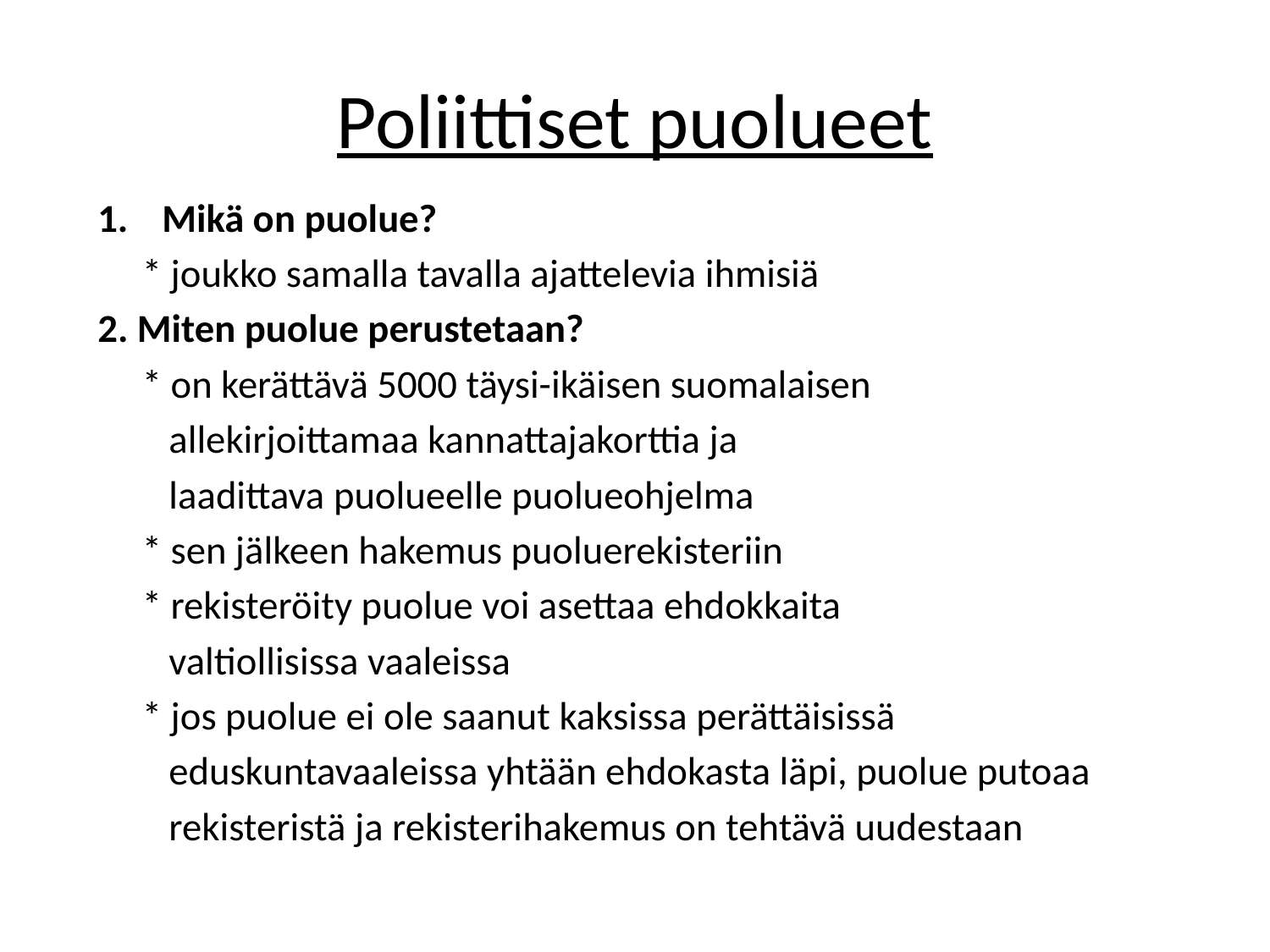

# Poliittiset puolueet
Mikä on puolue?
     * joukko samalla tavalla ajattelevia ihmisiä
2. Miten puolue perustetaan?
     * on kerättävä 5000 täysi-ikäisen suomalaisen
        allekirjoittamaa kannattajakorttia ja
        laadittava puolueelle puolueohjelma
     * sen jälkeen hakemus puoluerekisteriin
     * rekisteröity puolue voi asettaa ehdokkaita
        valtiollisissa vaaleissa
     * jos puolue ei ole saanut kaksissa perättäisissä
        eduskuntavaaleissa yhtään ehdokasta läpi, puolue putoaa
        rekisteristä ja rekisterihakemus on tehtävä uudestaan